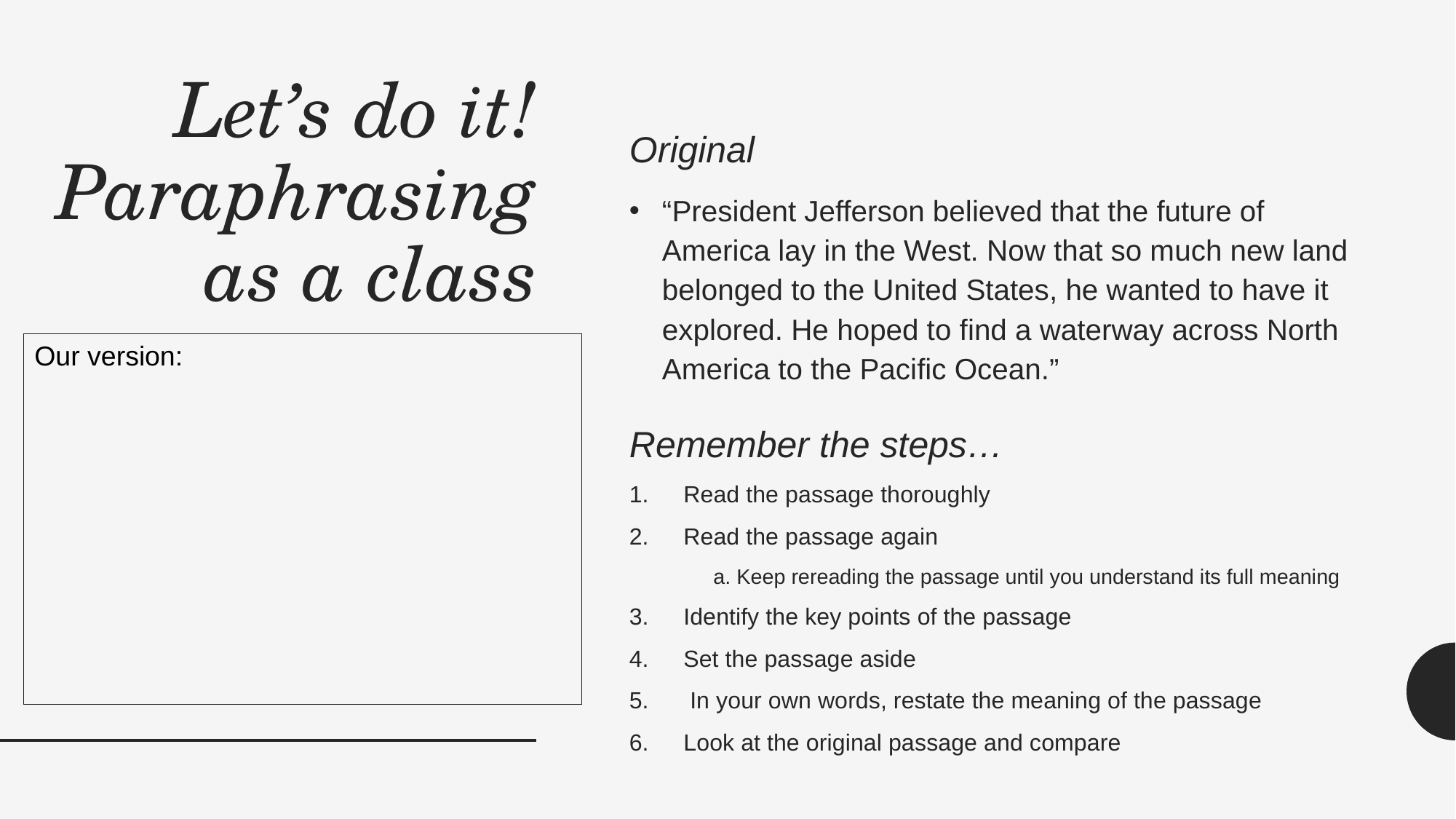

# Let’s do it! Paraphrasing as a class
Original
“President Jefferson believed that the future of America lay in the West. Now that so much new land belonged to the United States, he wanted to have it explored. He hoped to find a waterway across North America to the Pacific Ocean.”
Our version:

Remember the steps…
Read the passage thoroughly
Read the passage again
	a. Keep rereading the passage until you understand its full meaning
Identify the key points of the passage
Set the passage aside
 In your own words, restate the meaning of the passage
Look at the original passage and compare